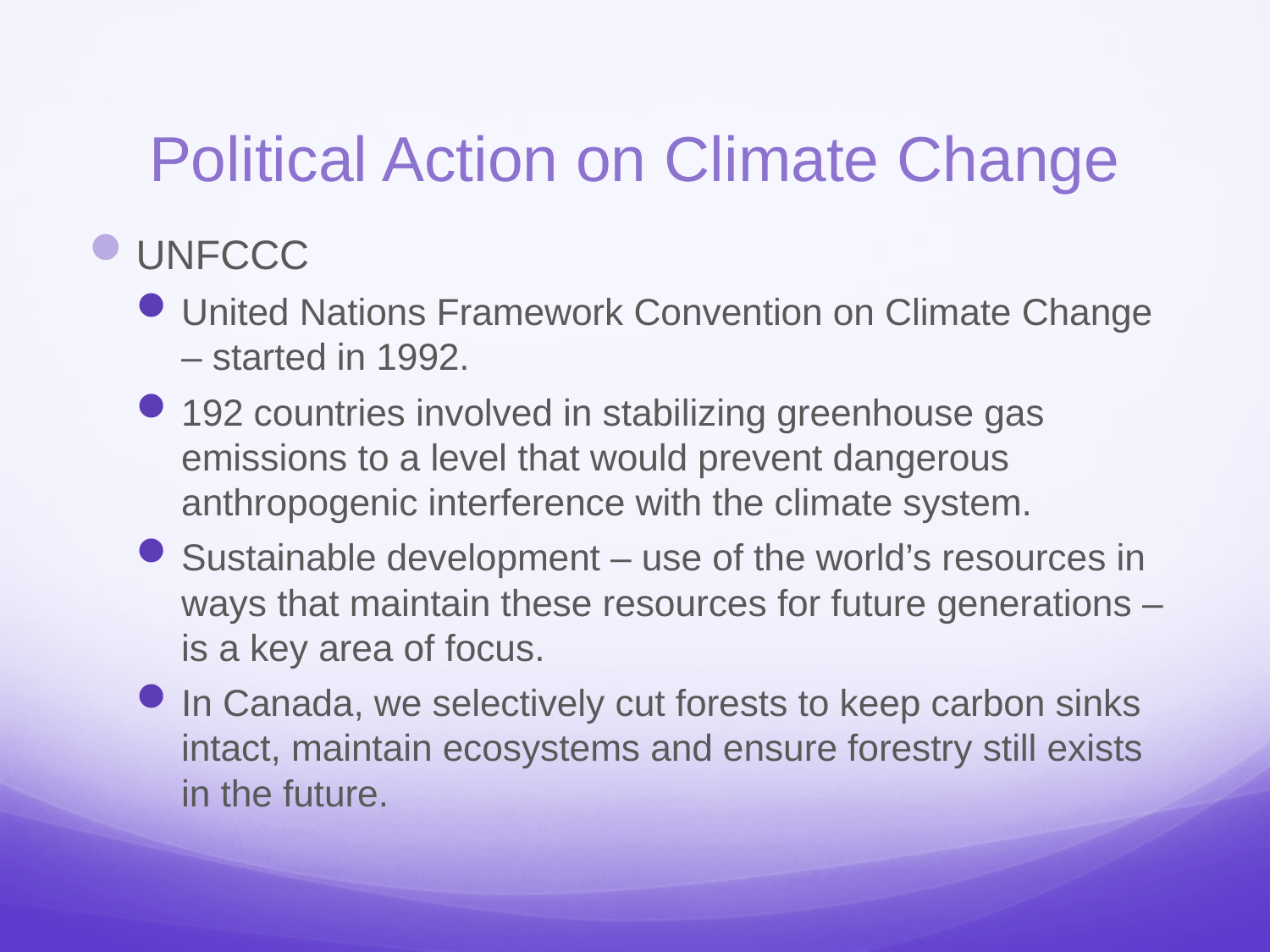

# Political Action on Climate Change
UNFCCC
United Nations Framework Convention on Climate Change – started in 1992.
192 countries involved in stabilizing greenhouse gas emissions to a level that would prevent dangerous anthropogenic interference with the climate system.
Sustainable development – use of the world’s resources in ways that maintain these resources for future generations – is a key area of focus.
In Canada, we selectively cut forests to keep carbon sinks intact, maintain ecosystems and ensure forestry still exists in the future.